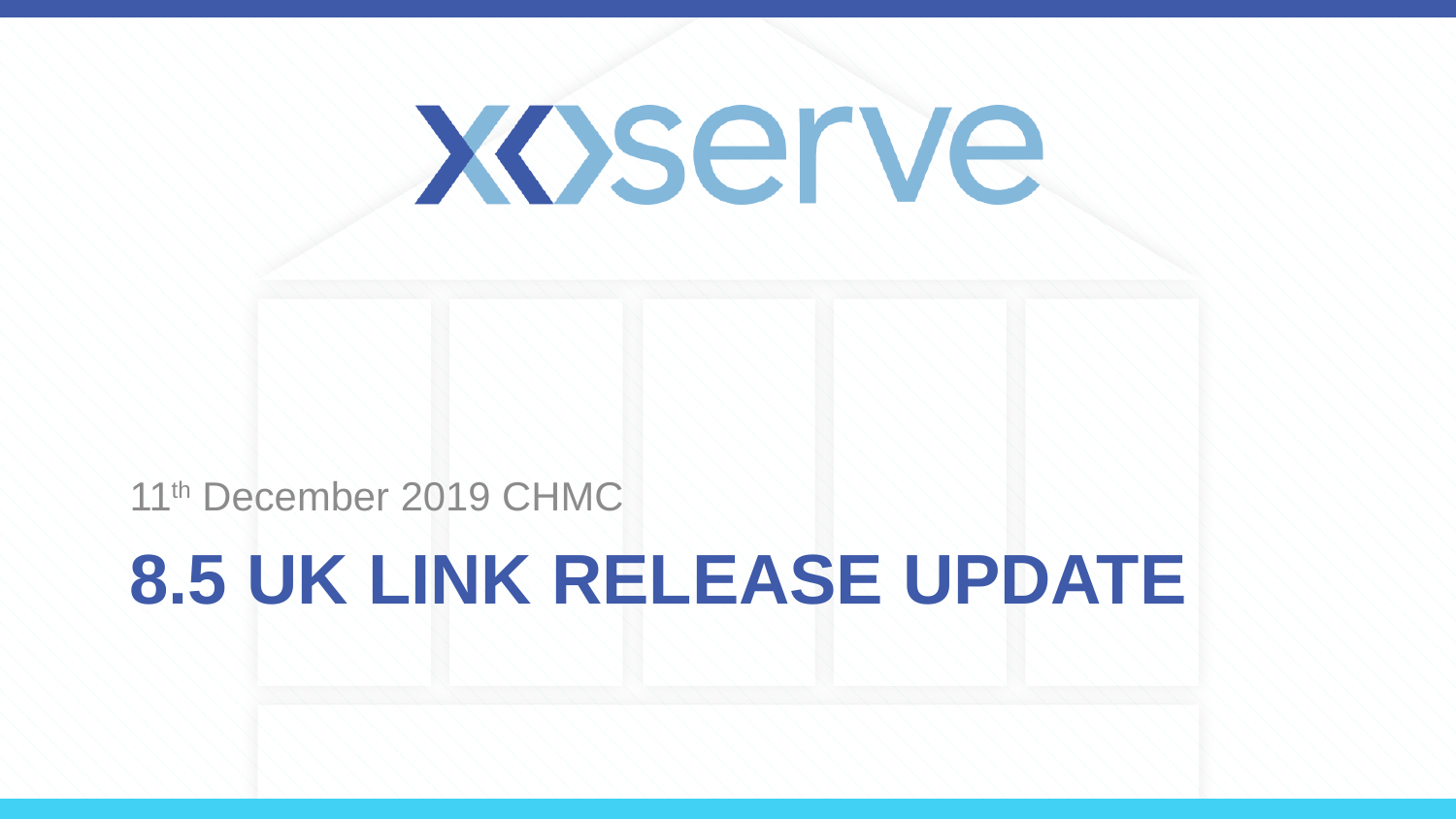

11th December 2019 CHMC
# 8.5 UK Link Release Update